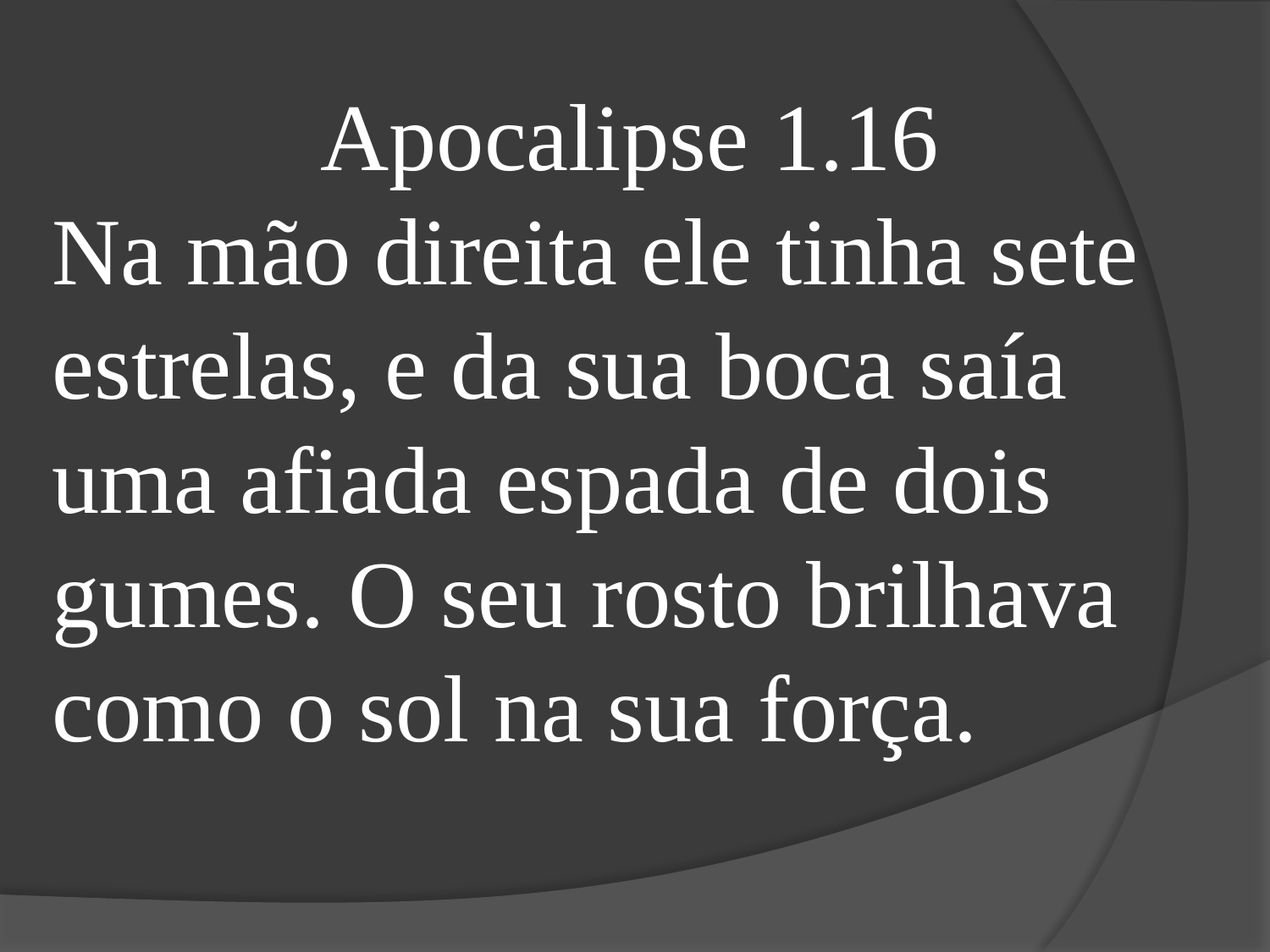

Apocalipse 1.16
Na mão direita ele tinha sete estrelas, e da sua boca saía uma afiada espada de dois gumes. O seu rosto brilhava como o sol na sua força.